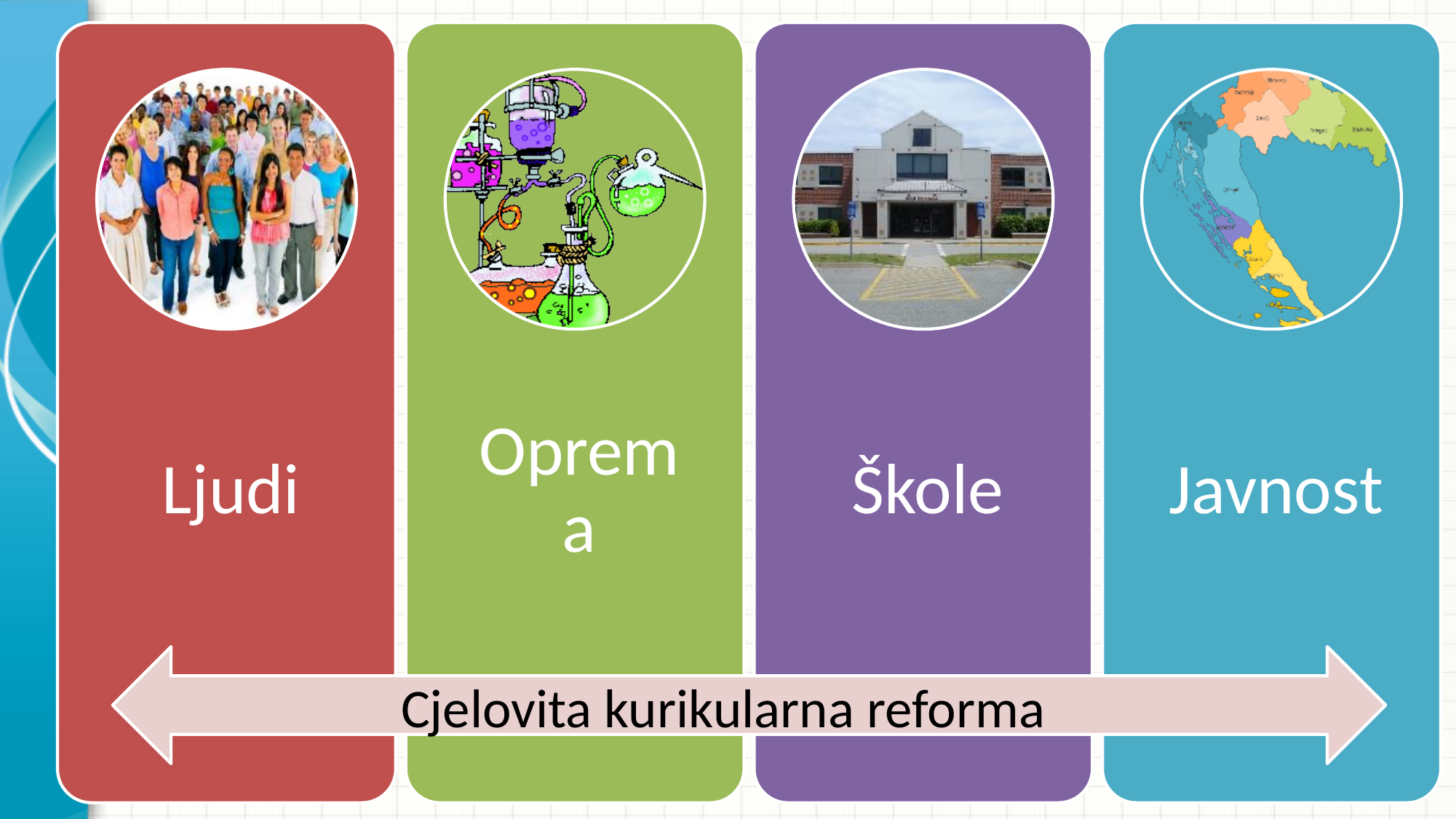

Ljudi
Oprema
Škole
Javnost
#

Cjelovita kurikularna reforma